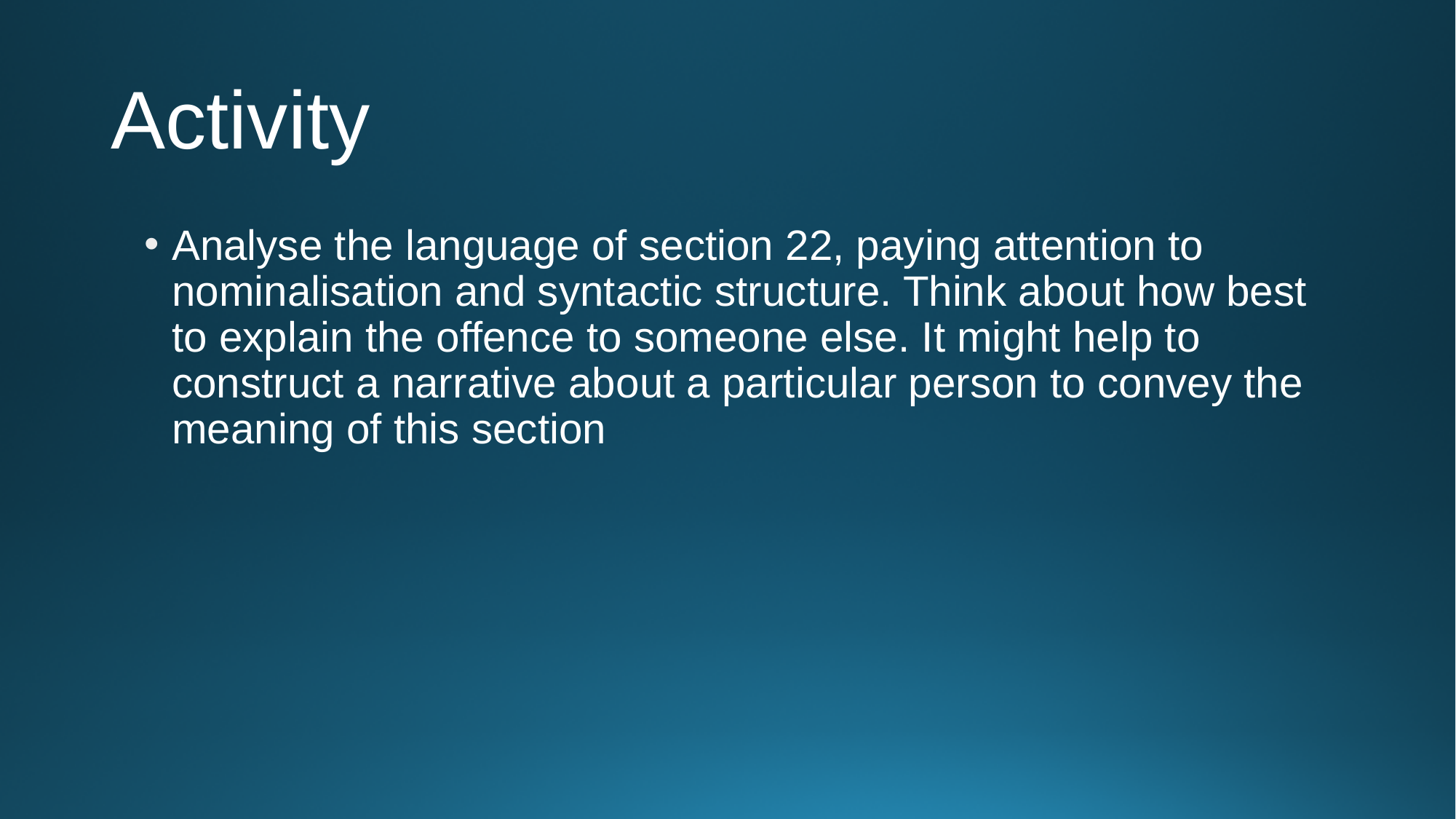

# Activity
Analyse the language of section 22, paying attention to nominalisation and syntactic structure. Think about how best to explain the offence to someone else. It might help to construct a narrative about a particular person to convey the meaning of this section